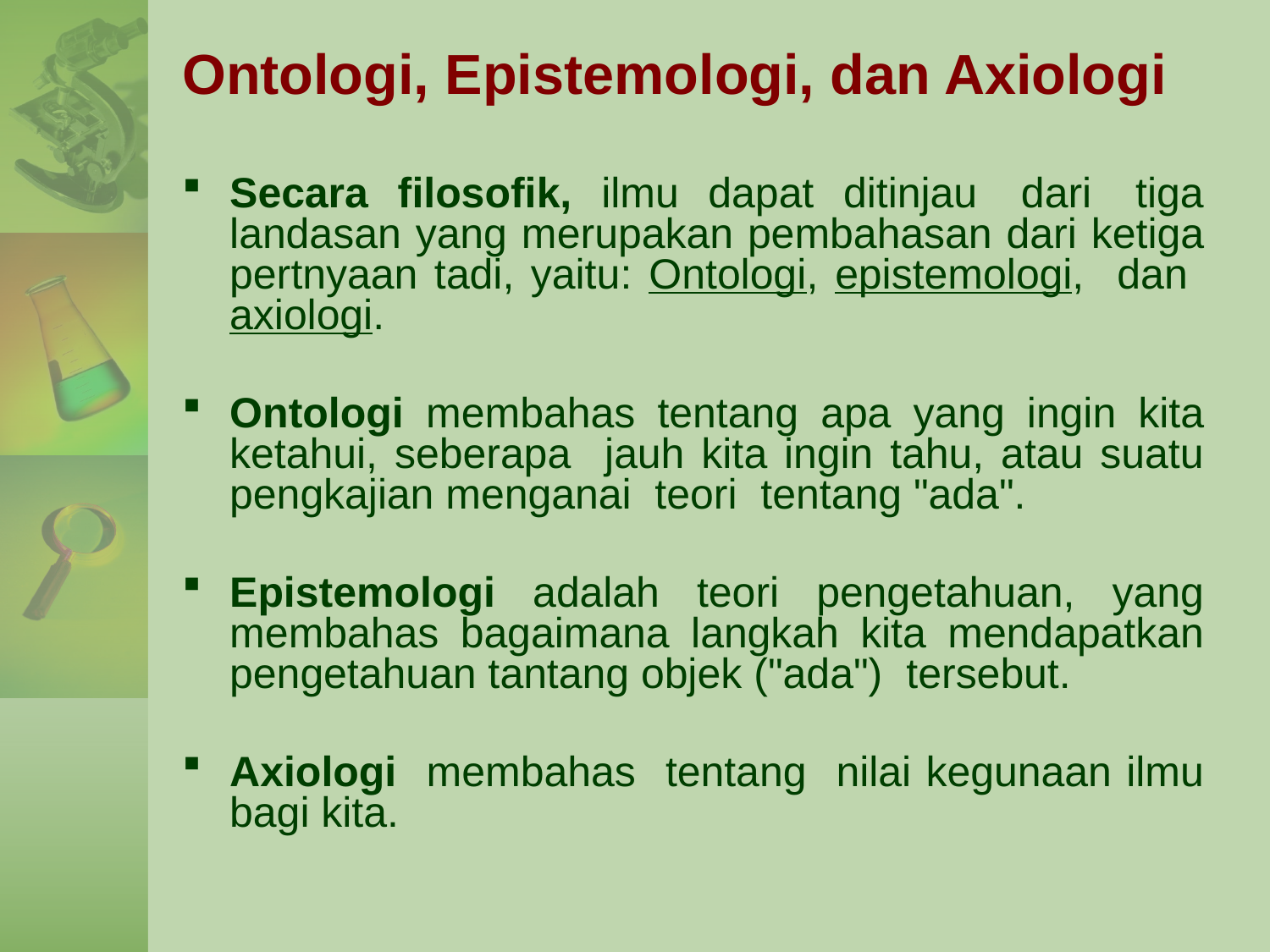

# Ontologi, Epistemologi, dan Axiologi
Secara  filosofik,  ilmu  dapat  ditinjau   dari   tiga landasan yang merupakan pembahasan dari ketiga pertnyaan tadi, yaitu: Ontologi, epistemologi,  dan  axiologi.

Ontologi membahas tentang apa yang ingin kita ketahui, seberapa  jauh kita ingin tahu, atau suatu pengkajian menganai  teori  tentang "ada".

Epistemologi adalah teori pengetahuan, yang membahas bagaimana langkah kita mendapatkan pengetahuan tantang objek ("ada")  tersebut.

Axiologi  membahas  tentang  nilai kegunaan ilmu bagi kita.